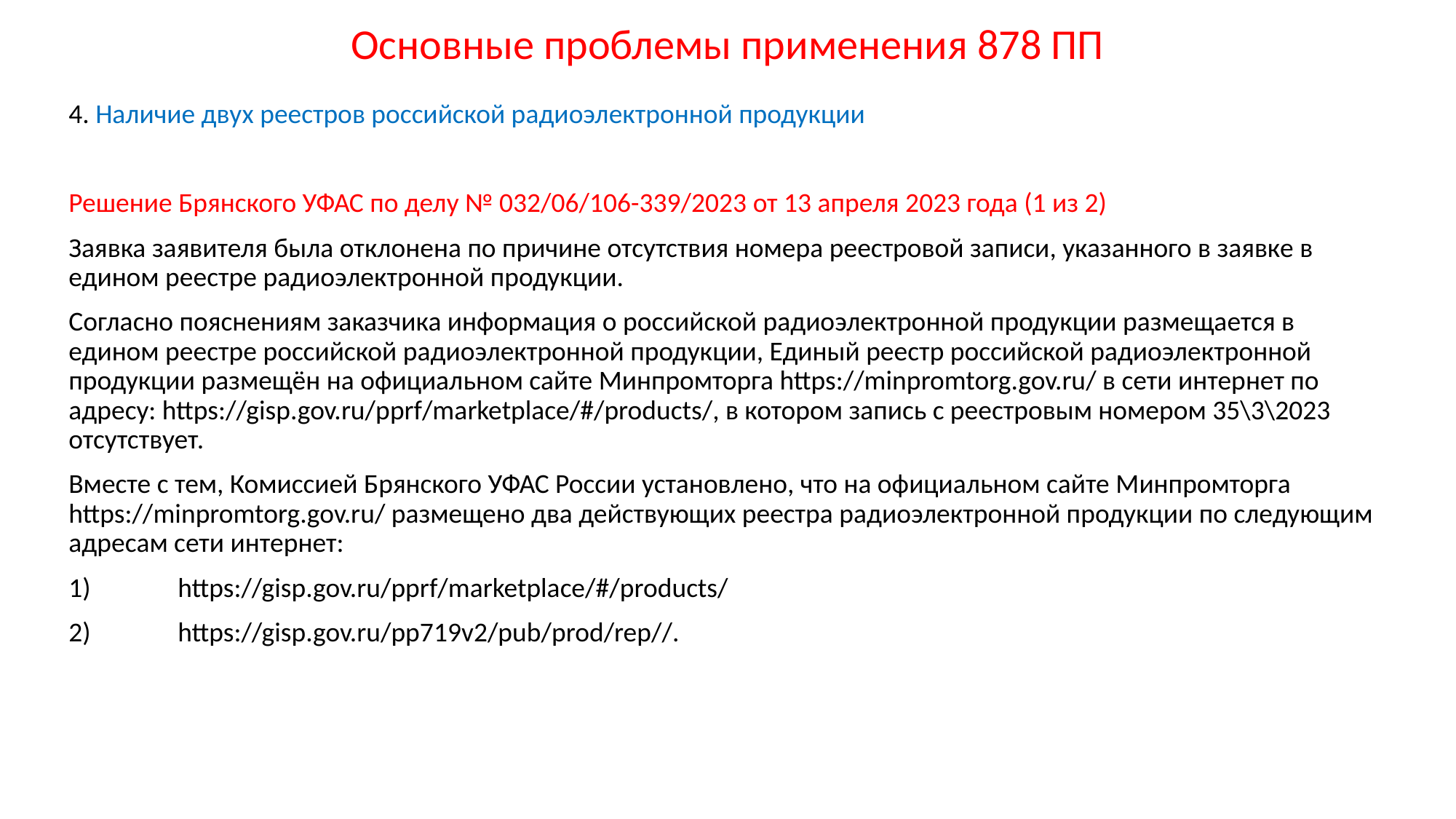

# Основные проблемы применения 878 ПП
4. Наличие двух реестров российской радиоэлектронной продукции

Решение Брянского УФАС по делу № 032/06/106-339/2023 от 13 апреля 2023 года (1 из 2)
Заявка заявителя была отклонена по причине отсутствия номера реестровой записи, указанного в заявке в едином реестре радиоэлектронной продукции.
Согласно пояснениям заказчика информация о российской радиоэлектронной продукции размещается в едином реестре российской радиоэлектронной продукции, Единый реестр российской радиоэлектронной продукции размещён на официальном сайте Минпромторга https://minpromtorg.gov.ru/ в сети интернет по адресу: https://gisp.gov.ru/pprf/marketplace/#/products/, в котором запись с реестровым номером 35\3\2023 отсутствует.
Вместе с тем, Комиссией Брянского УФАС России установлено, что на официальном сайте Минпромторга https://minpromtorg.gov.ru/ размещено два действующих реестра радиоэлектронной продукции по следующим адресам сети интернет:
1)	https://gisp.gov.ru/pprf/marketplace/#/products/
2)	https://gisp.gov.ru/pp719v2/pub/prod/rep//.